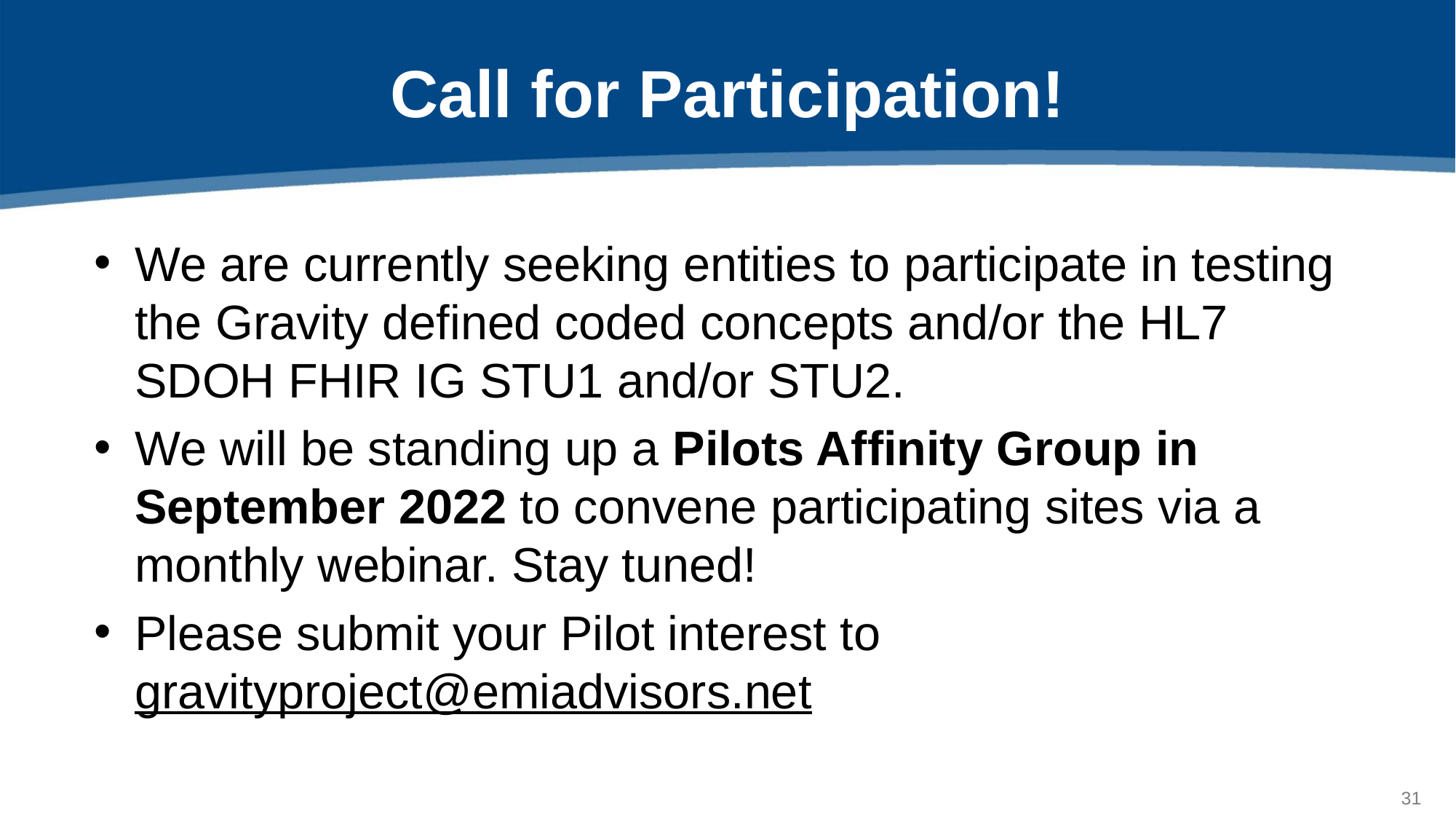

# Call for Participation!
We are currently seeking entities to participate in testing the Gravity defined coded concepts and/or the HL7 SDOH FHIR IG STU1 and/or STU2.
We will be standing up a Pilots Affinity Group in September 2022 to convene participating sites via a monthly webinar. Stay tuned!
Please submit your Pilot interest to gravityproject@emiadvisors.net

31